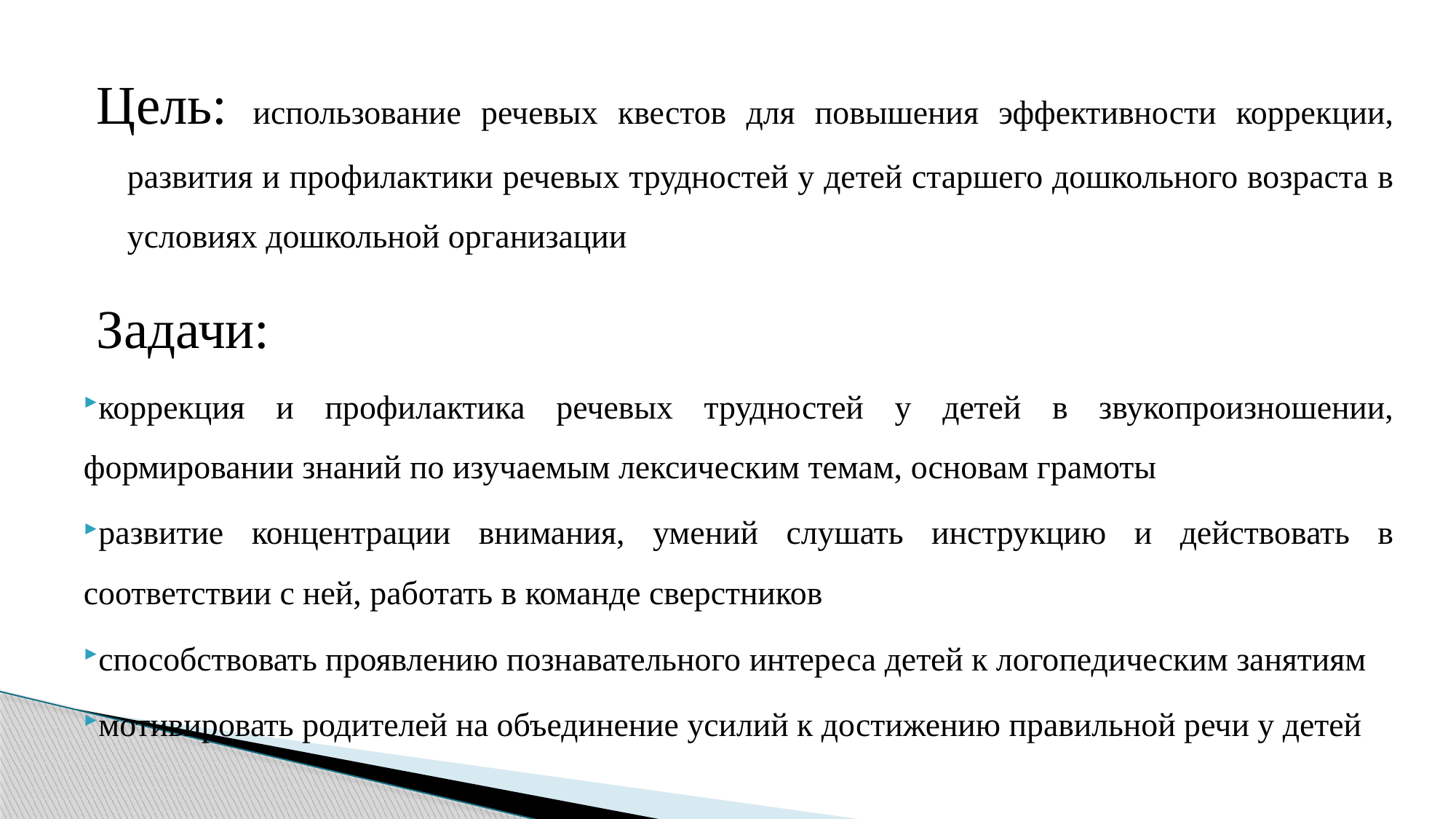

Цель: использование речевых квестов для повышения эффективности коррекции, развития и профилактики речевых трудностей у детей старшего дошкольного возраста в условиях дошкольной организации
Задачи:
коррекция и профилактика речевых трудностей у детей в звукопроизношении, формировании знаний по изучаемым лексическим темам, основам грамоты
развитие концентрации внимания, умений слушать инструкцию и действовать в соответствии с ней, работать в команде сверстников
способствовать проявлению познавательного интереса детей к логопедическим занятиям
мотивировать родителей на объединение усилий к достижению правильной речи у детей